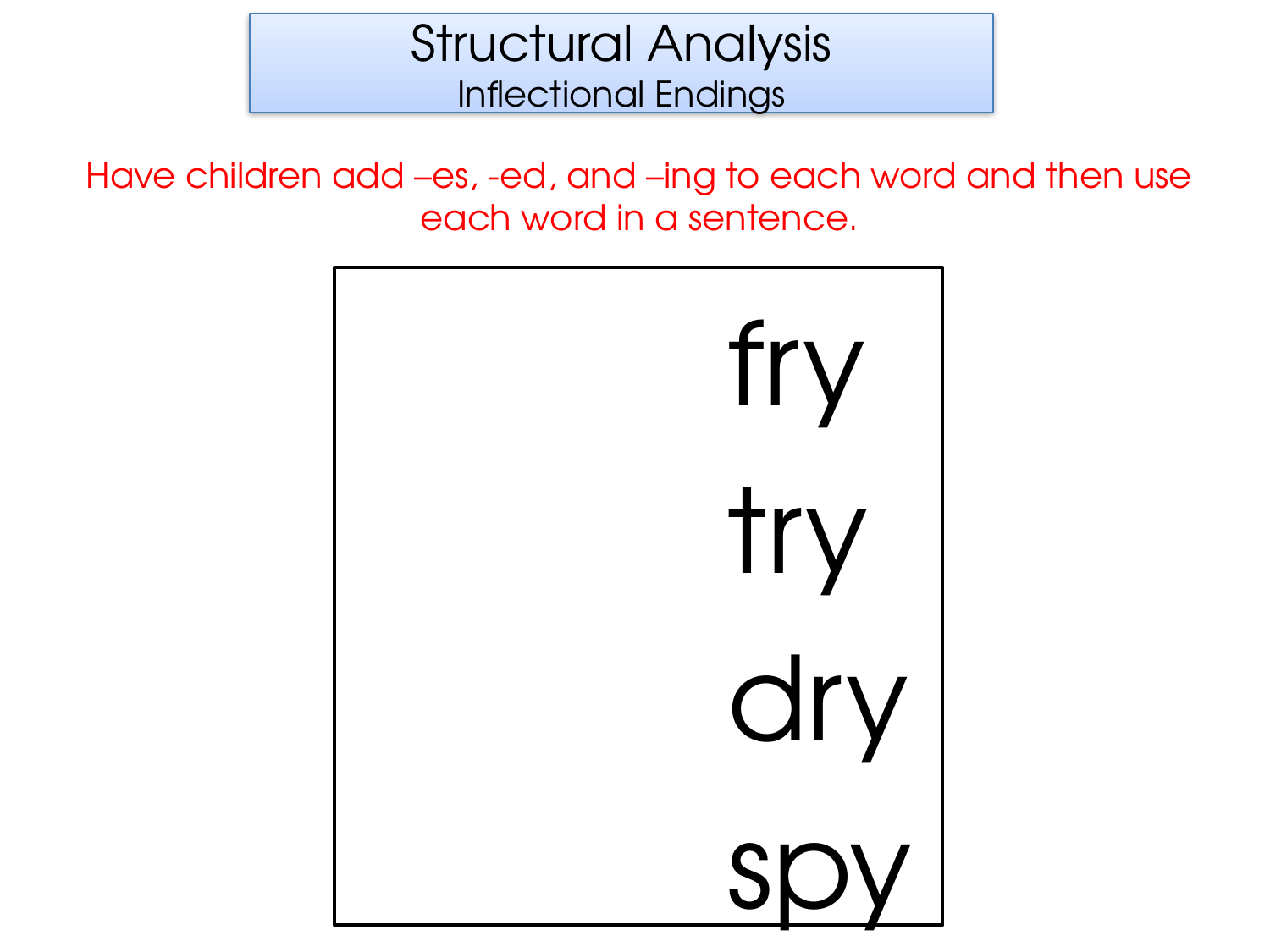

Structural Analysis
Inflectional Endings
Have children add –es, -ed, and –ing to each word and then use each word in a sentence.
			fry
			try
			dry
			spy